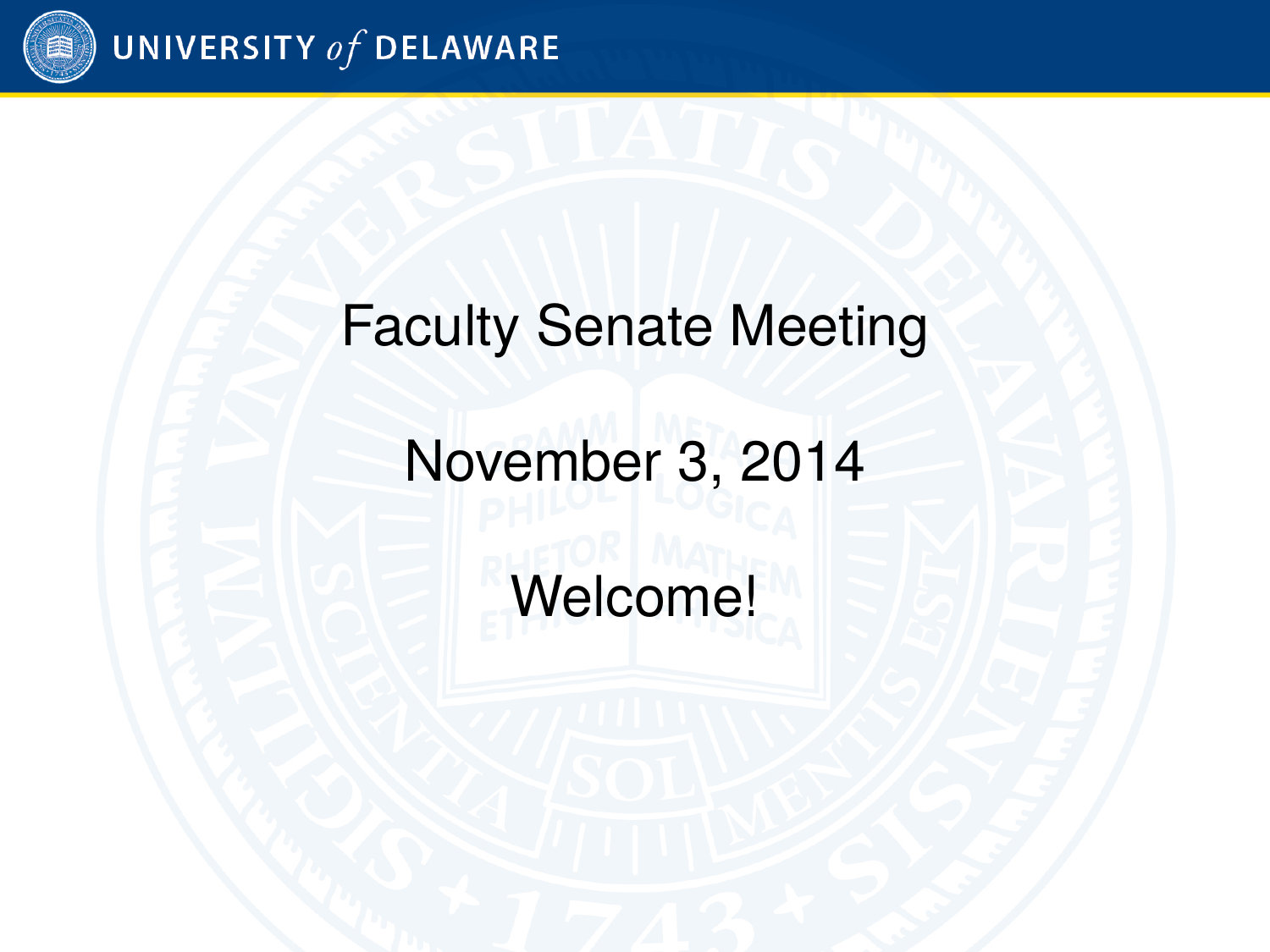

# Faculty Senate Meeting November 3, 2014 Welcome!